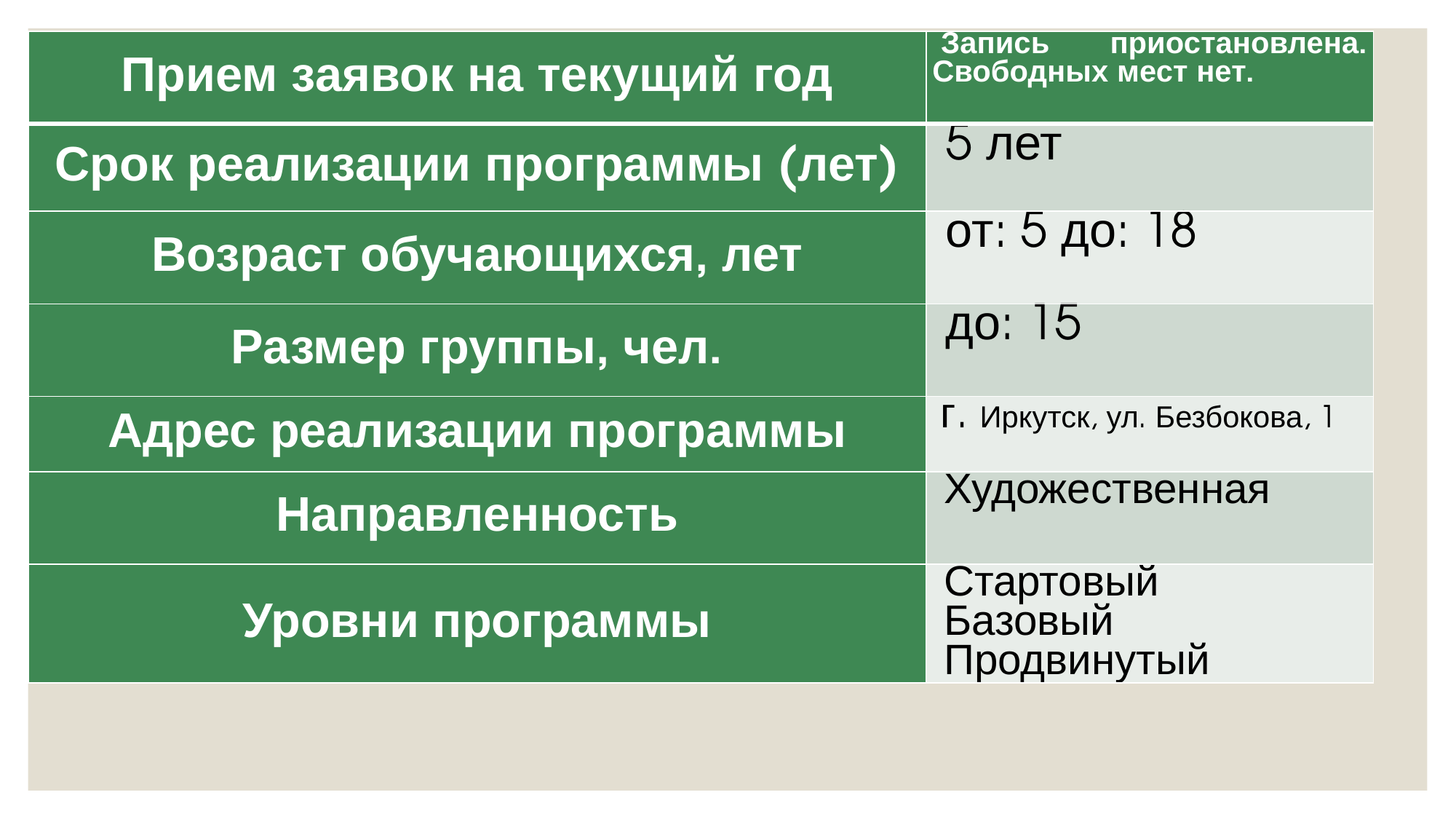

| Прием заявок на текущий год | Запись приостановлена. Свободных мест нет. |
| --- | --- |
| Срок реализации программы (лет) | 5 лет |
| Возраст обучающихся, лет | от: 5 до: 18 |
| Размер группы, чел. | до: 15 |
| Адрес реализации программы | г. Иркутск, ул. Безбокова, 1 |
| Направленность | Художественная |
| Уровни программы | Стартовый Базовый Продвинутый |